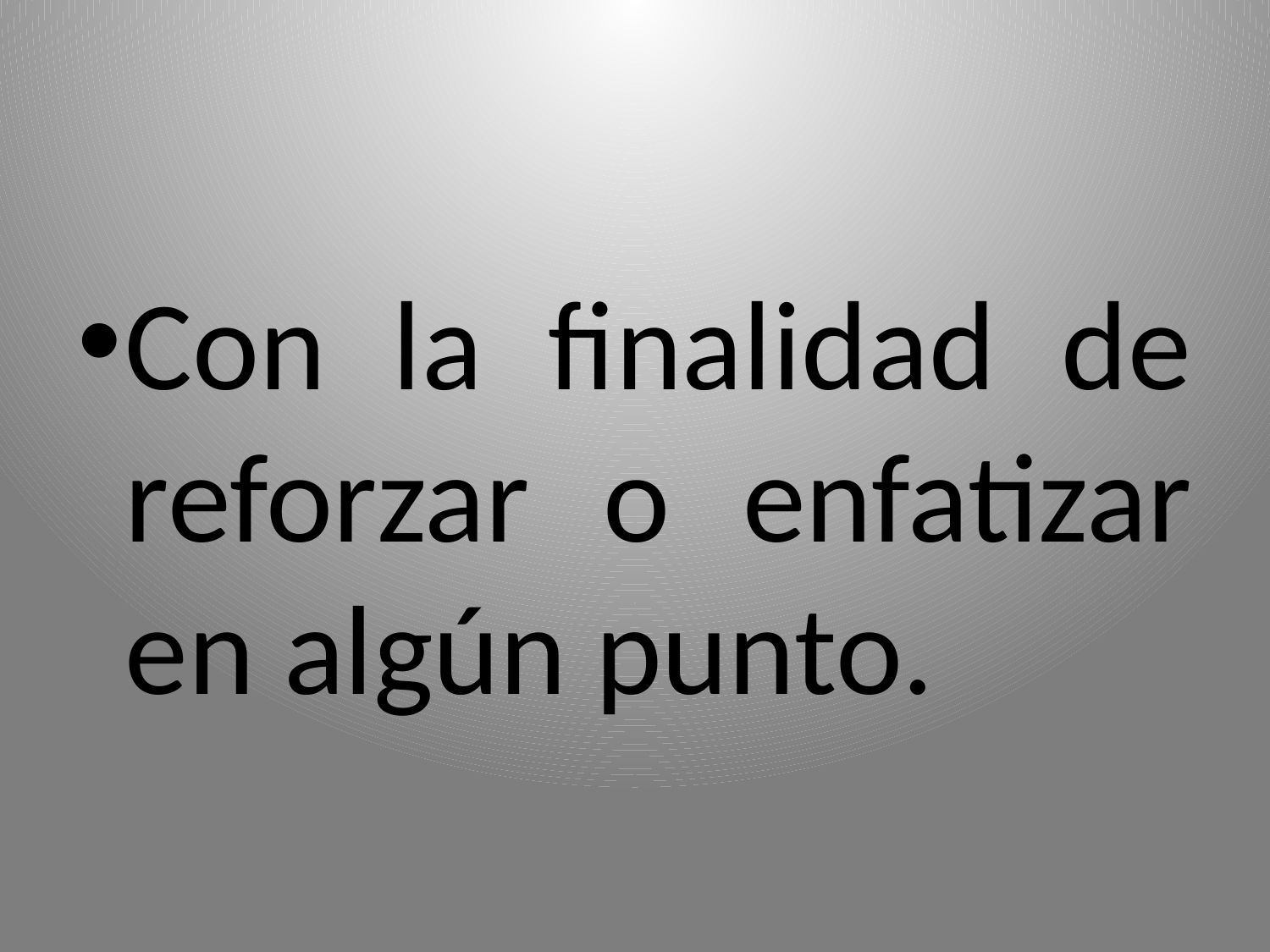

Con la finalidad de reforzar o enfatizar en algún punto.